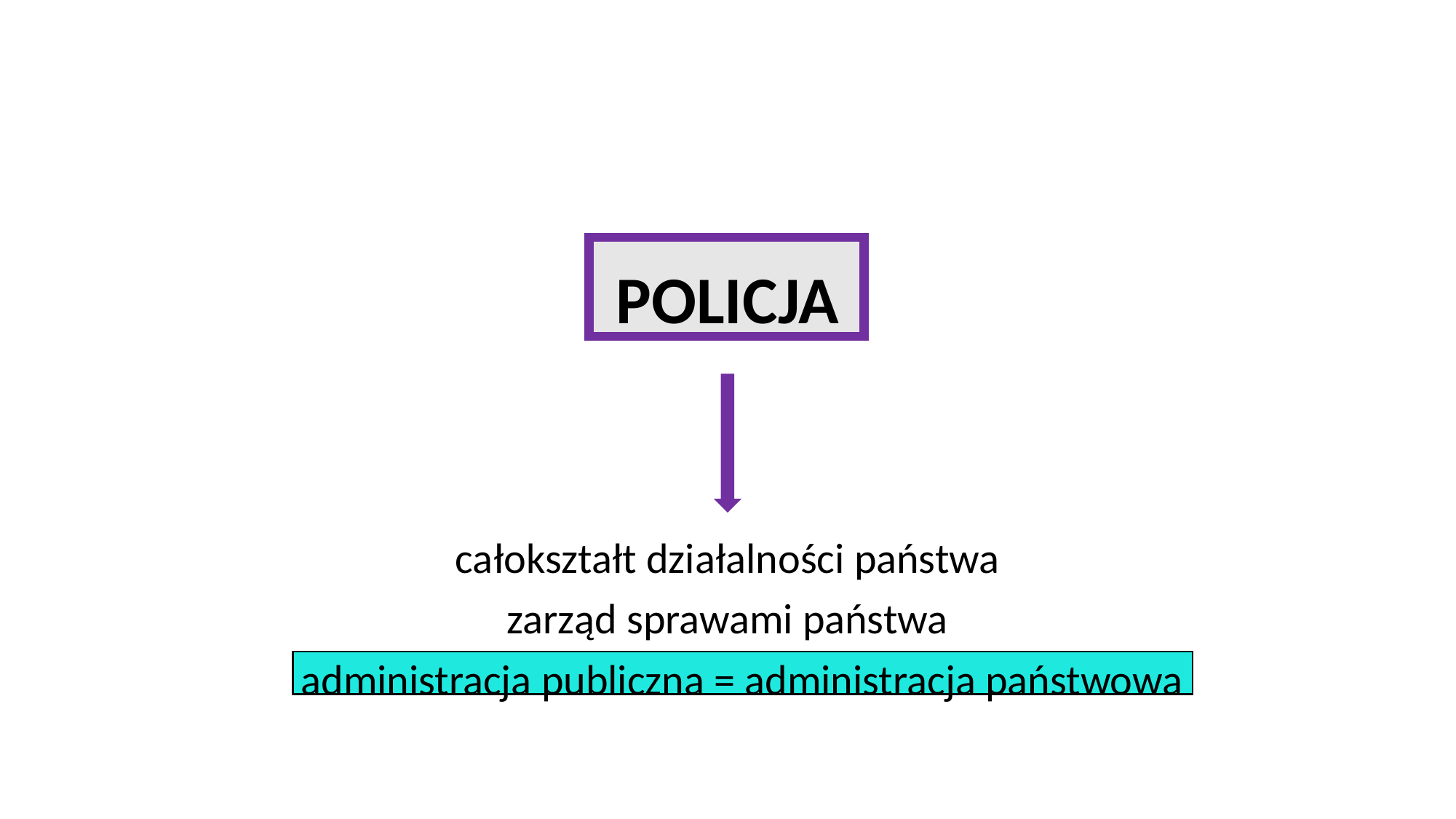

#

POLICJA

całokształt działalności państwa
zarząd sprawami państwa
   administracja publiczna = administracja państwowa